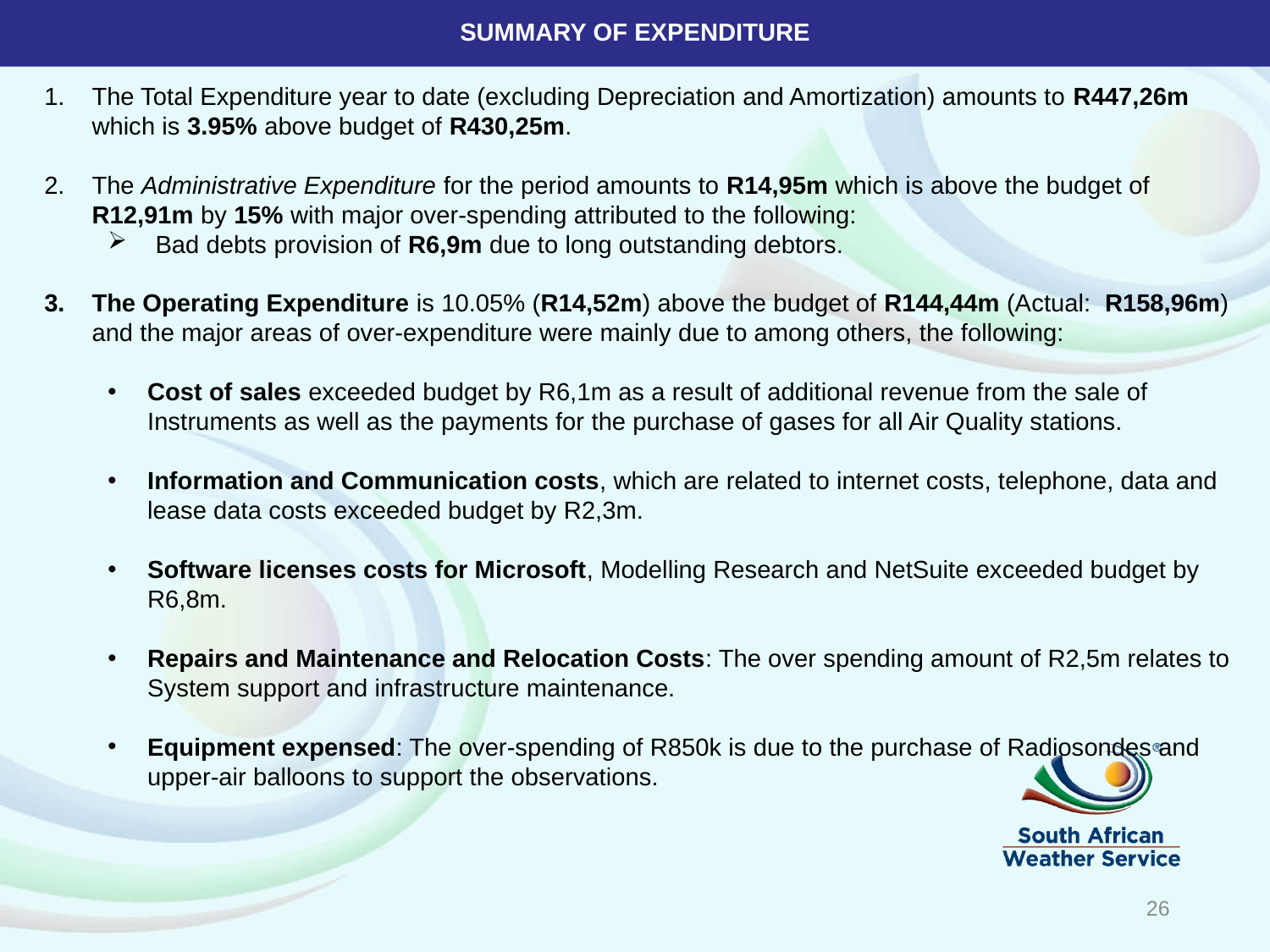

# SUMMARY OF EXPENDITURE
The Total Expenditure year to date (excluding Depreciation and Amortization) amounts to R447,26m which is 3.95% above budget of R430,25m.

The Administrative Expenditure for the period amounts to R14,95m which is above the budget of R12,91m by 15% with major over-spending attributed to the following:
Bad debts provision of R6,9m due to long outstanding debtors.

The Operating Expenditure is 10.05% (R14,52m) above the budget of R144,44m (Actual:  R158,96m) and the major areas of over-expenditure were mainly due to among others, the following:

Cost of sales exceeded budget by R6,1m as a result of additional revenue from the sale of Instruments as well as the payments for the purchase of gases for all Air Quality stations.

Information and Communication costs, which are related to internet costs, telephone, data and lease data costs exceeded budget by R2,3m.

Software licenses costs for Microsoft, Modelling Research and NetSuite exceeded budget by R6,8m.

Repairs and Maintenance and Relocation Costs: The over spending amount of R2,5m relates to System support and infrastructure maintenance.

Equipment expensed: The over-spending of R850k is due to the purchase of Radiosondes and upper-air balloons to support the observations.

26